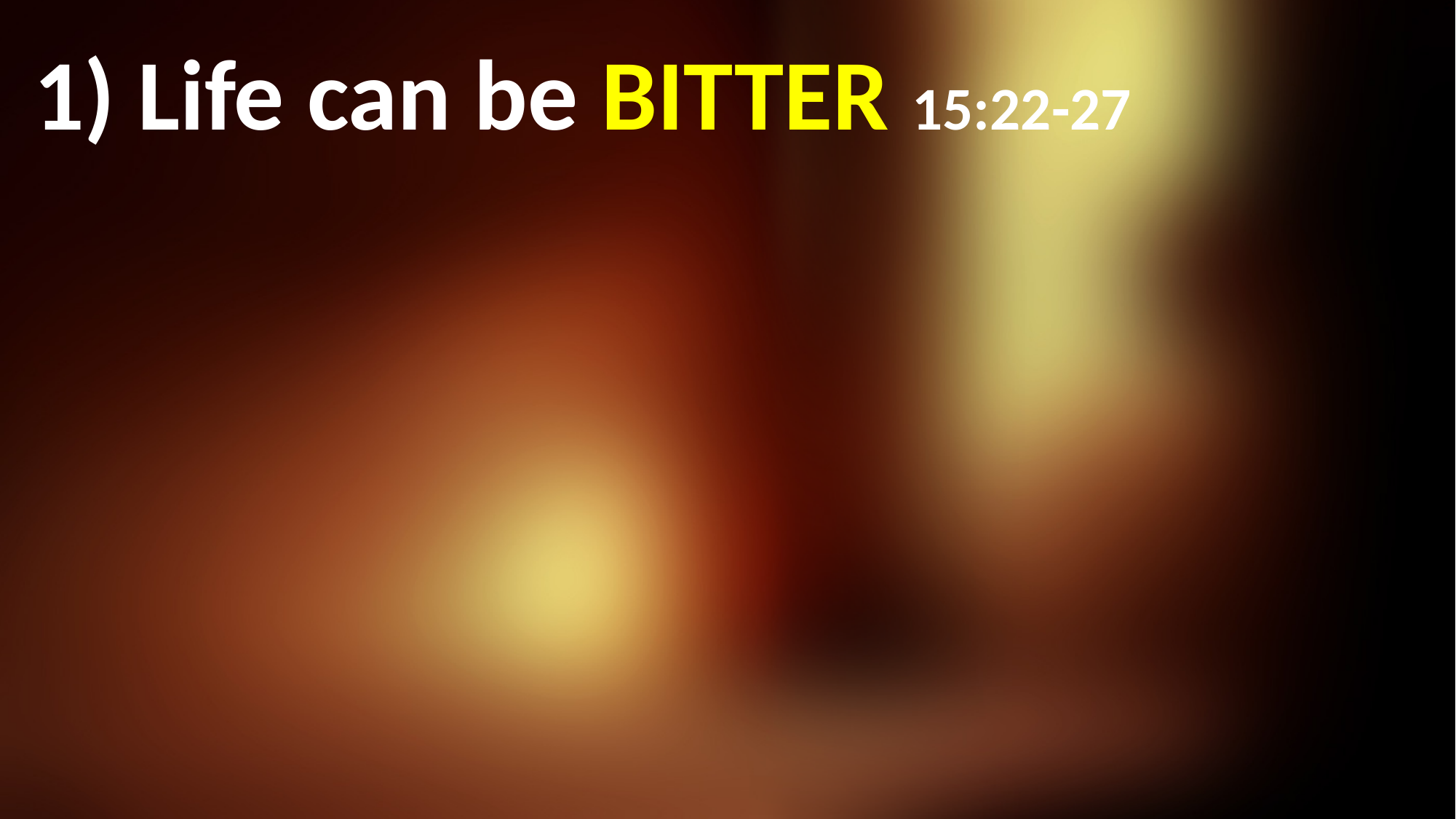

# 1) Life can be BITTER 15:22-27